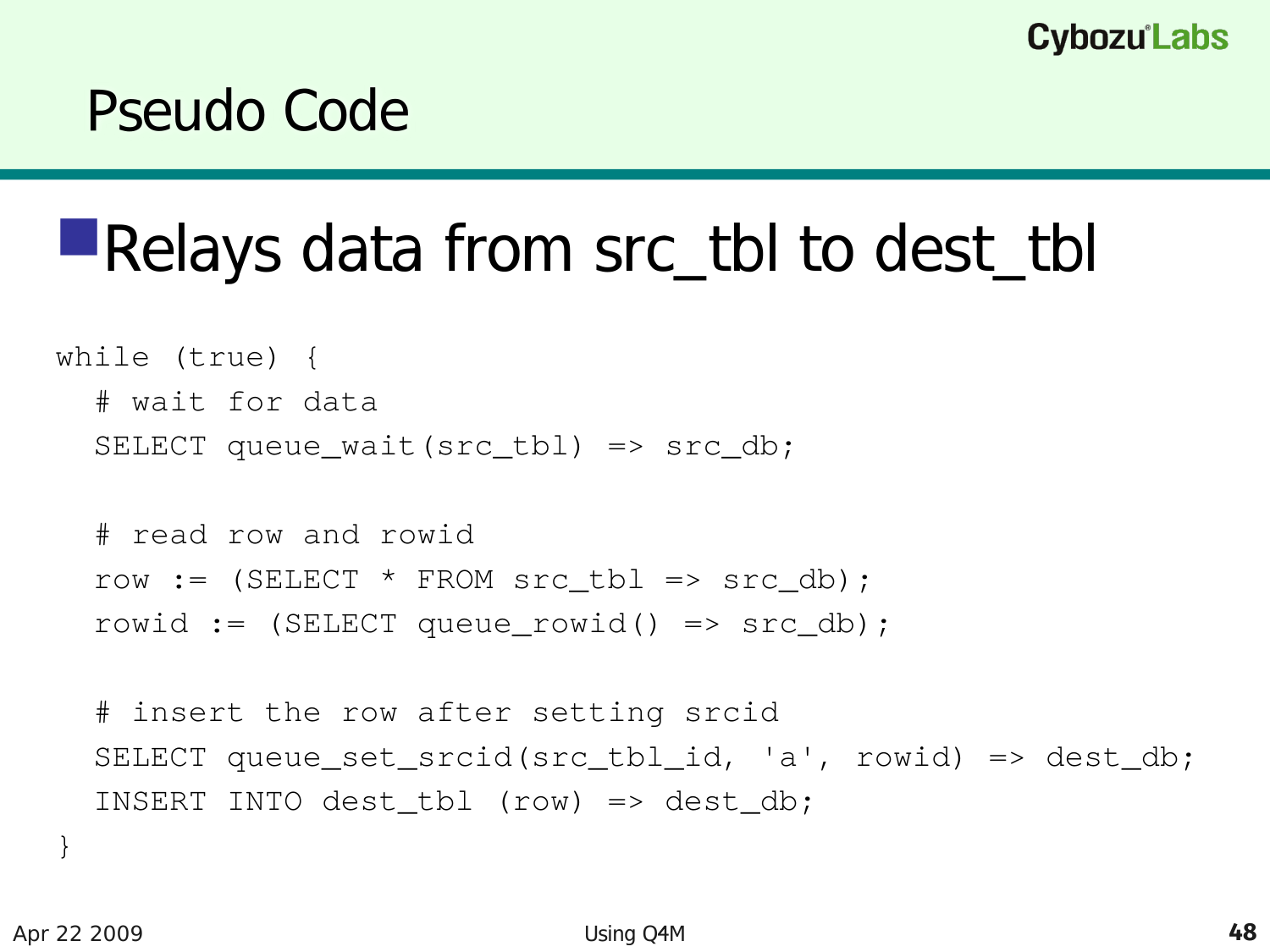

# Pseudo Code
Relays data from src_tbl to dest_tbl

while (true) {
  # wait for data
  SELECT queue_wait(src_tbl) => src_db;

  # read row and rowid
  row := (SELECT * FROM src_tbl => src_db);
  rowid := (SELECT queue_rowid() => src_db);

  # insert the row after setting srcid
  SELECT queue_set_srcid(src_tbl_id, 'a', rowid) => dest_db;
  INSERT INTO dest_tbl (row) => dest_db;
}

Apr 22 2009
Using Q4M
48